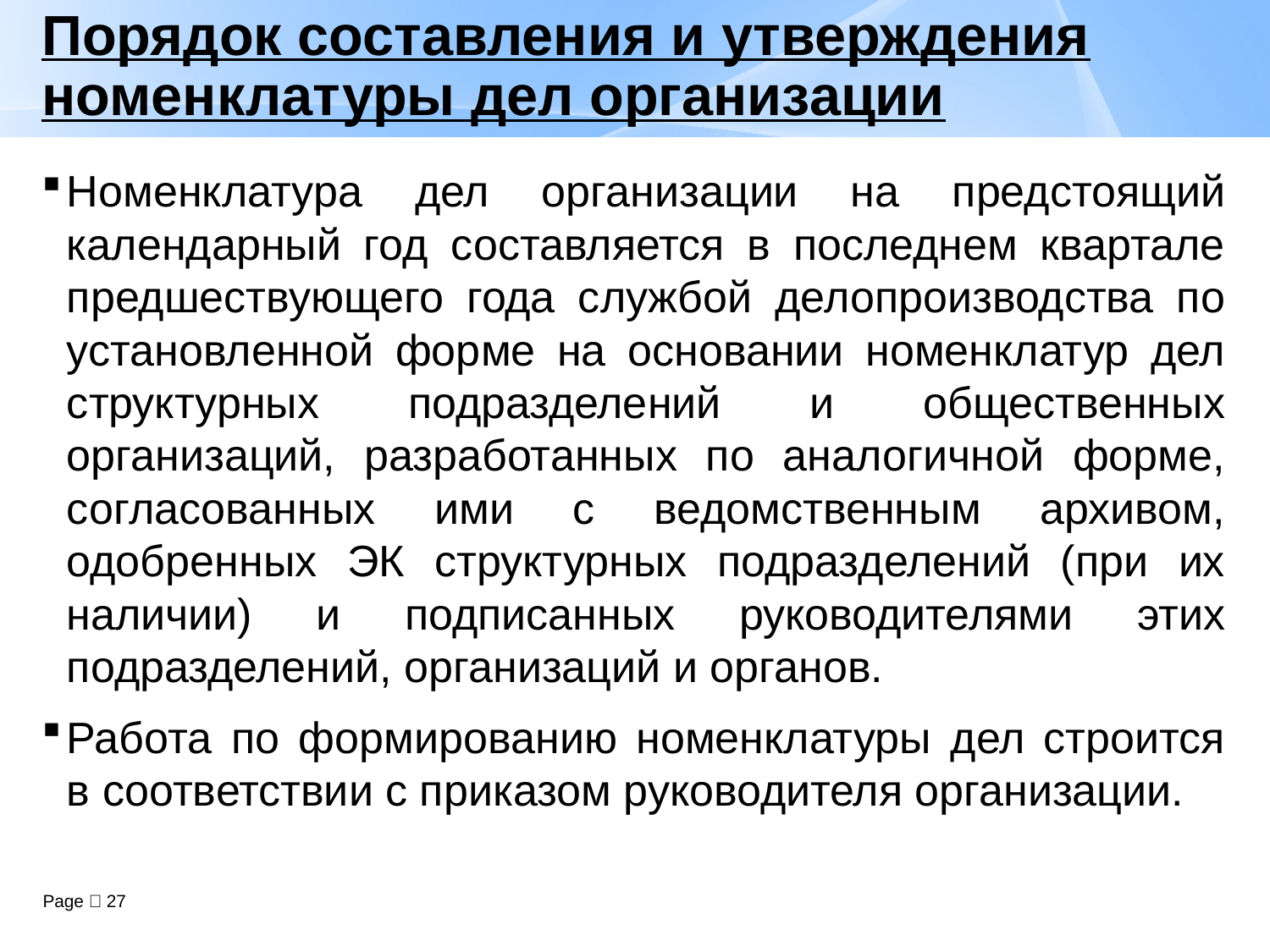

# Порядок составления и утверждения номенклатуры дел организации
Номенклатура дел организации на предстоящий календарный год составляется в последнем квартале предшествующего года службой делопроизводства по установленной форме на основании номенклатур дел структурных подразделений и общественных организаций, разработанных по аналогичной форме, согласованных ими с ведомственным архивом, одобренных ЭК структурных подразделений (при их наличии) и подписанных руководителями этих подразделений, организаций и органов.
Работа по формированию номенклатуры дел строится в соответствии с приказом руководителя организации.